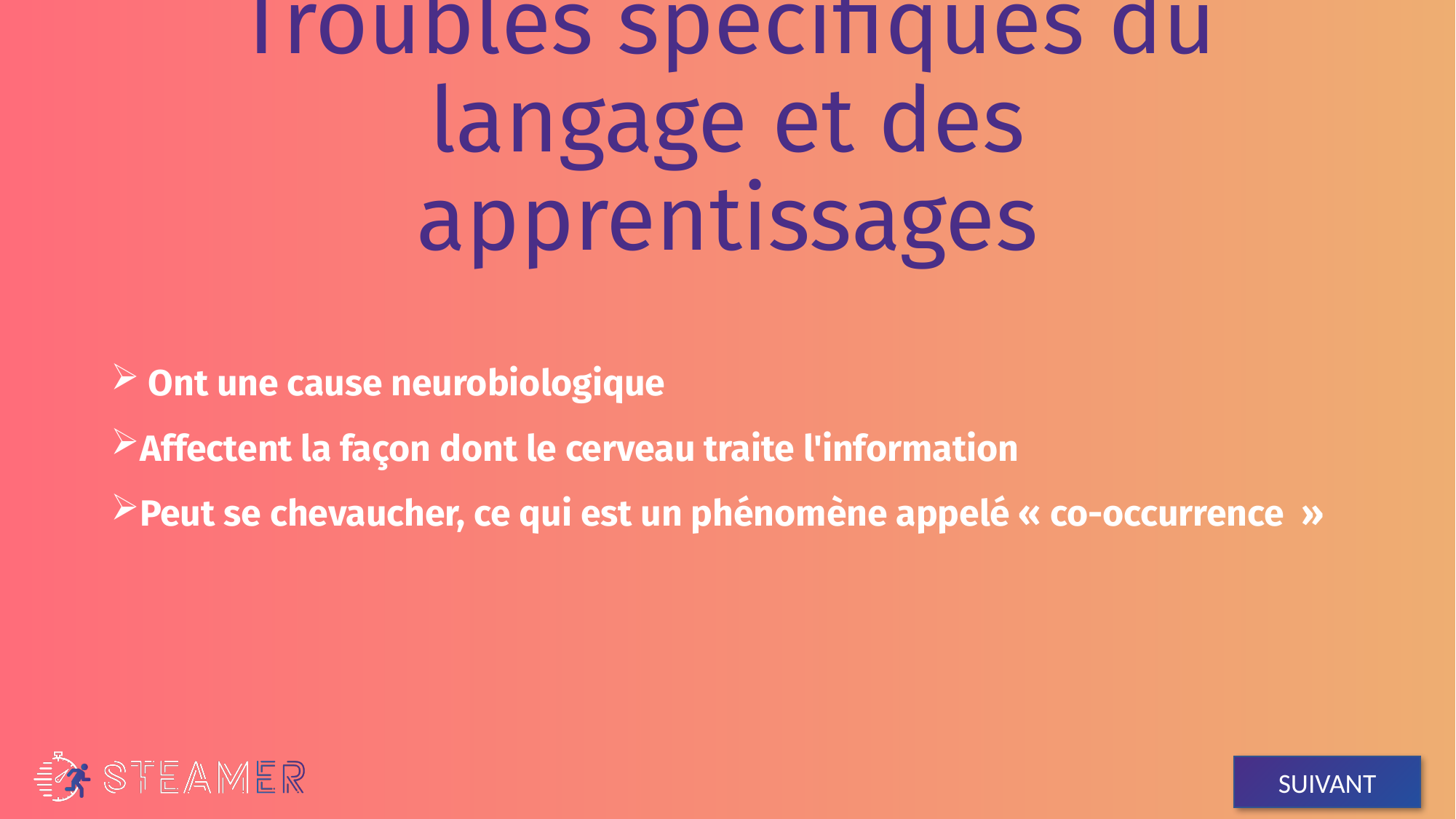

# Troubles spécifiques du langage et des apprentissages
 Ont une cause neurobiologique
Affectent la façon dont le cerveau traite l'information
Peut se chevaucher, ce qui est un phénomène appelé « co-occurrence  »
SUIVANT